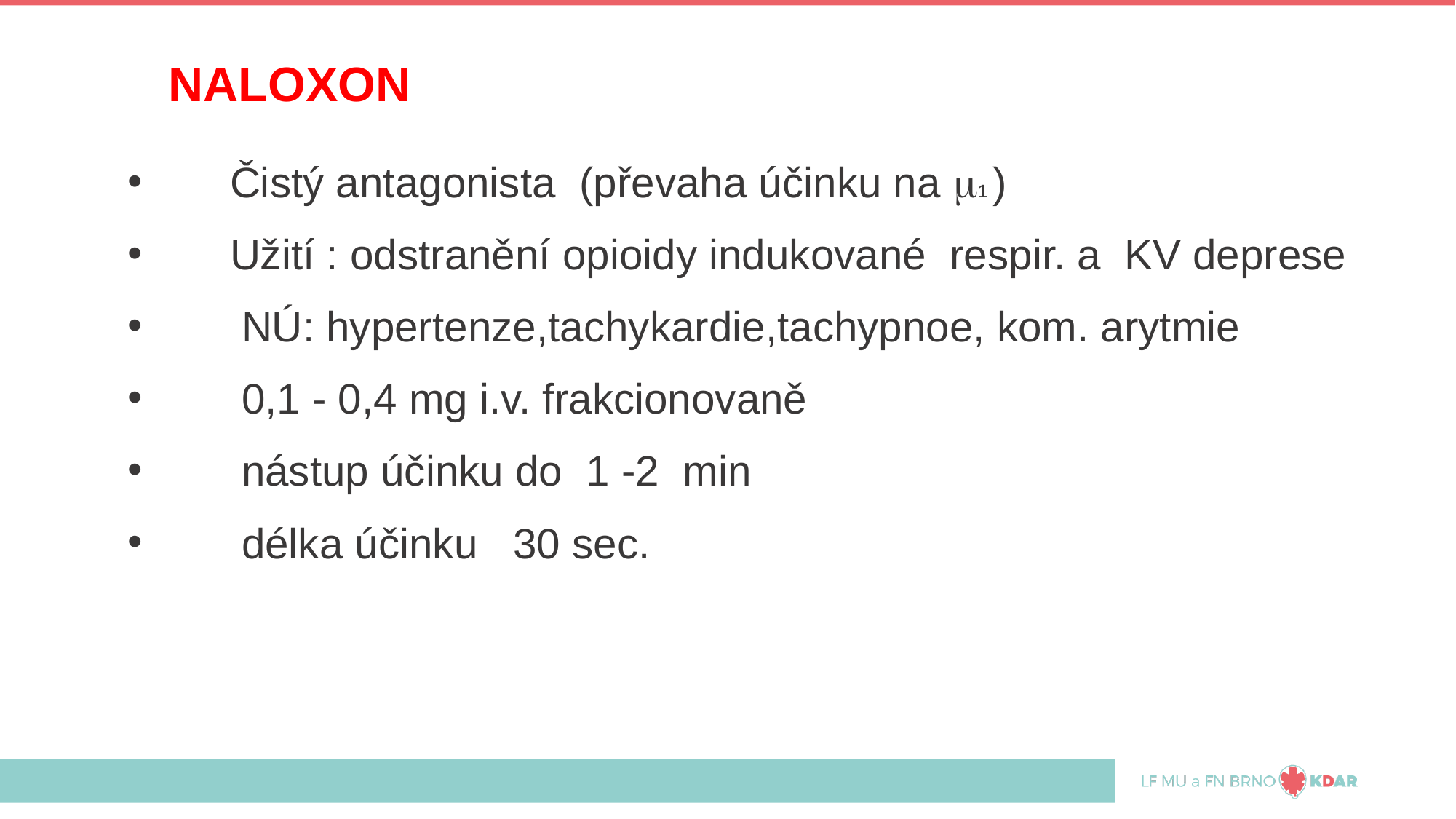

NALOXON
    Čistý antagonista  (převaha účinku na μ1 )
    Užití : odstranění opioidy indukované  respir. a  KV deprese
     NÚ: hypertenze,tachykardie,tachypnoe, kom. arytmie
     0,1 - 0,4 mg i.v. frakcionovaně
     nástup účinku do  1 -2  min
     délka účinku   30 sec.